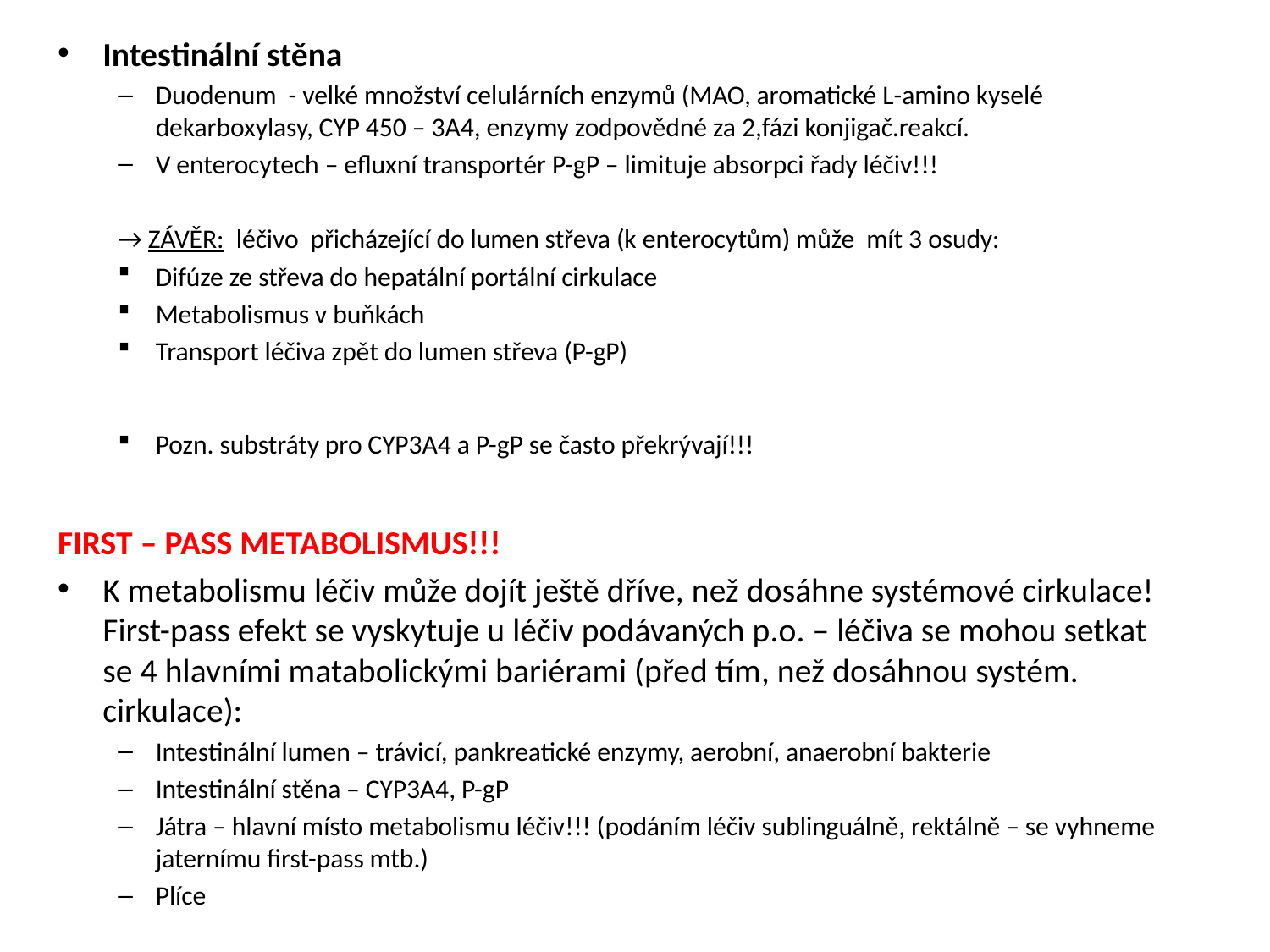

Intestinální stěna
Duodenum  - velké množství celulárních enzymů (MAO, aromatické L-amino kyselé dekarboxylasy, CYP 450 – 3A4, enzymy zodpovědné za 2,fázi konjigač.reakcí.
V enterocytech – efluxní transportér P-gP – limituje absorpci řady léčiv!!!

→ ZÁVĚR:  léčivo  přicházející do lumen střeva (k enterocytům) může  mít 3 osudy:
Difúze ze střeva do hepatální portální cirkulace
Metabolismus v buňkách
Transport léčiva zpět do lumen střeva (P-gP)

Pozn. substráty pro CYP3A4 a P-gP se často překrývají!!!

FIRST – PASS METABOLISMUS!!!
K metabolismu léčiv může dojít ještě dříve, než dosáhne systémové cirkulace! First-pass efekt se vyskytuje u léčiv podávaných p.o. – léčiva se mohou setkat se 4 hlavními matabolickými bariérami (před tím, než dosáhnou systém. cirkulace):
Intestinální lumen – trávicí, pankreatické enzymy, aerobní, anaerobní bakterie
Intestinální stěna – CYP3A4, P-gP
Játra – hlavní místo metabolismu léčiv!!! (podáním léčiv sublinguálně, rektálně – se vyhneme jaternímu first-pass mtb.)
Plíce